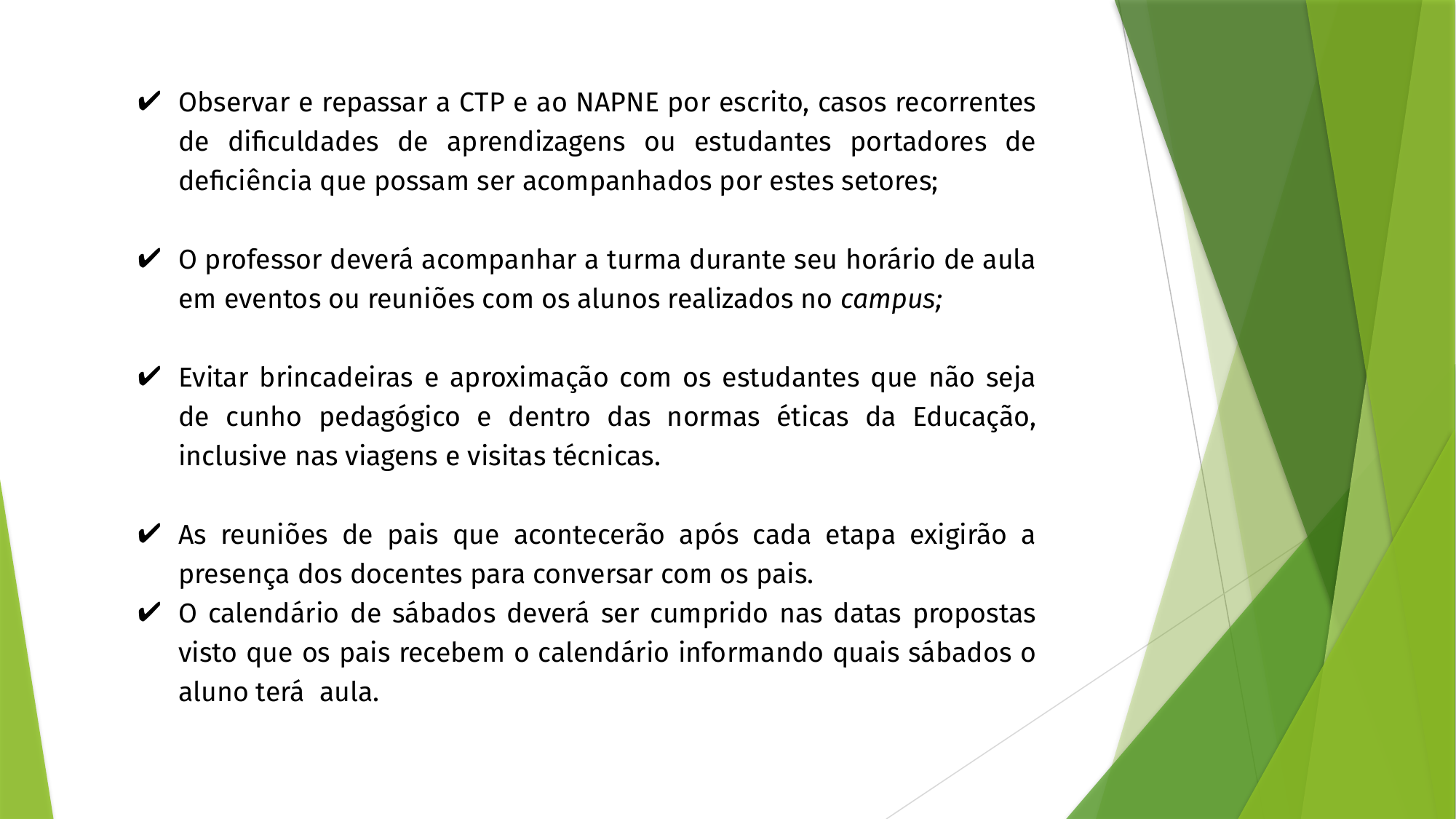

#
Observar e repassar a CTP e ao NAPNE por escrito, casos recorrentes de dificuldades de aprendizagens ou estudantes portadores de deficiência que possam ser acompanhados por estes setores;

O professor deverá acompanhar a turma durante seu horário de aula em eventos ou reuniões com os alunos realizados no campus;

Evitar brincadeiras e aproximação com os estudantes que não seja de cunho pedagógico e dentro das normas éticas da Educação, inclusive nas viagens e visitas técnicas.

As reuniões de pais que acontecerão após cada etapa exigirão a presença dos docentes para conversar com os pais.
O calendário de sábados deverá ser cumprido nas datas propostas visto que os pais recebem o calendário informando quais sábados o aluno terá  aula.